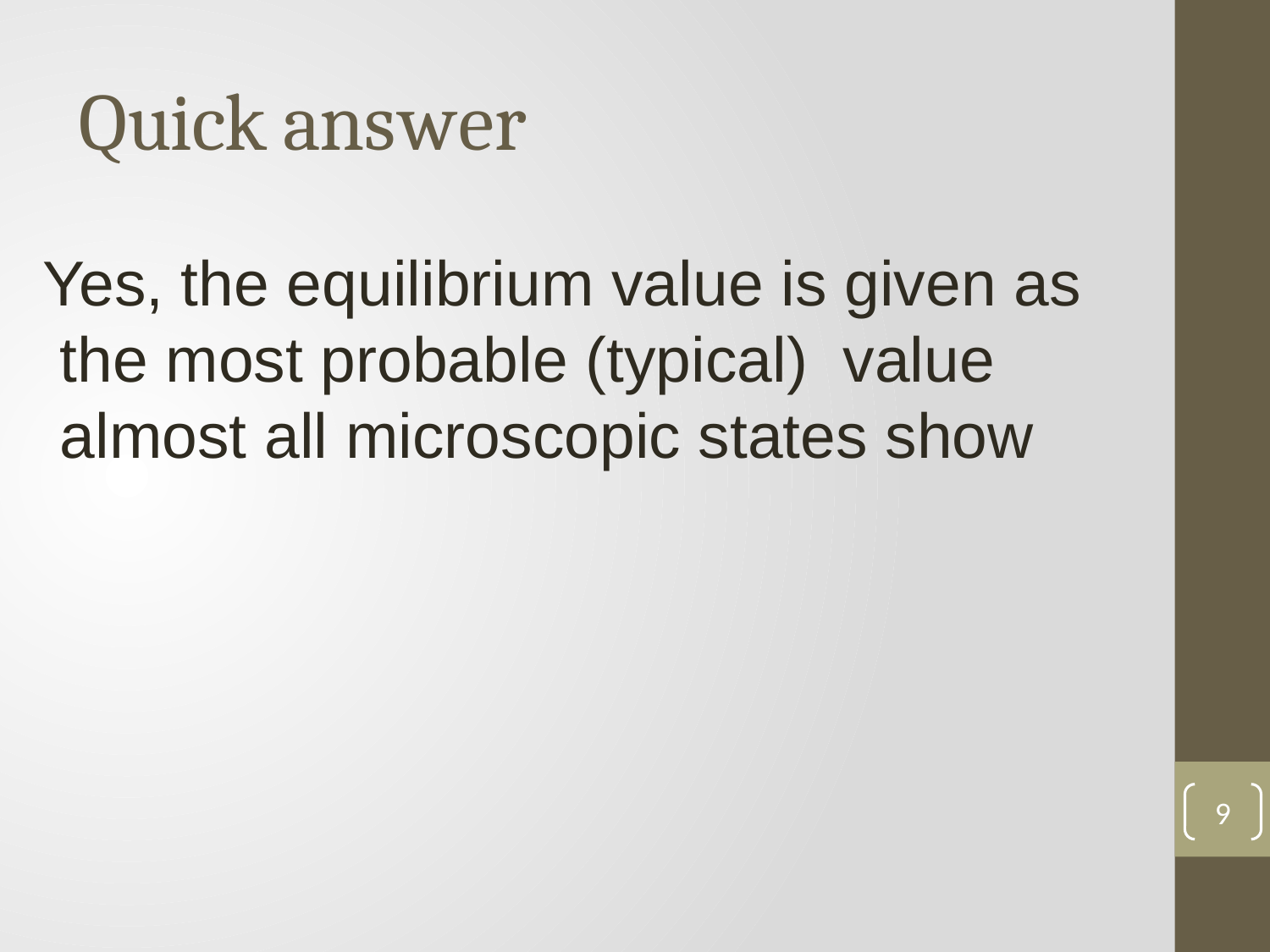

# Quick answer
Yes, the equilibrium value is given as
 the most probable (typical)  value
 almost all microscopic states show
9